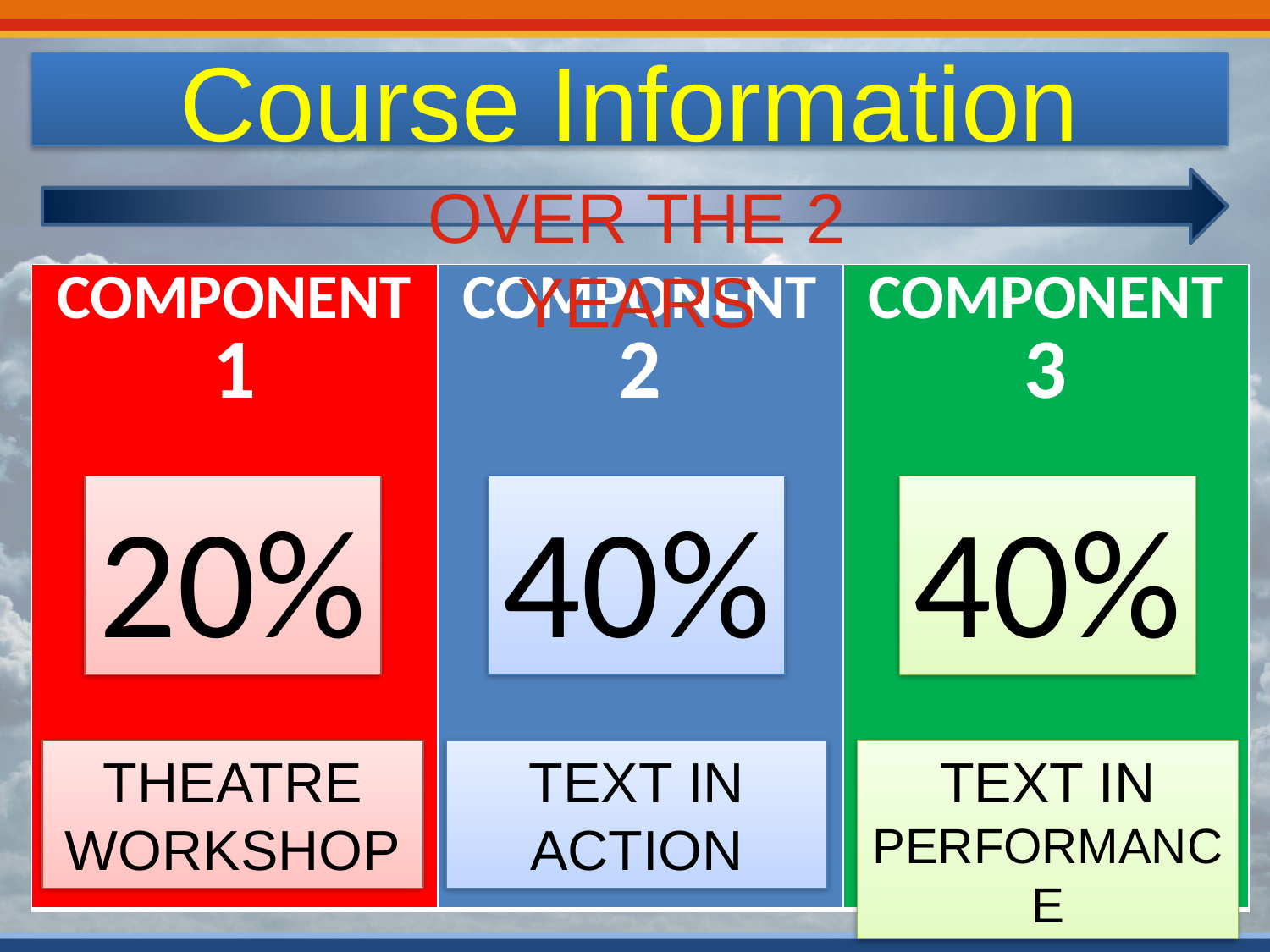

# Course Information
OVER THE 2 YEARS

| COMPONENT 1 | COMPONENT 2 | COMPONENT 3 |
| --- | --- | --- |
20%
40%
40%
THEATRE
WORKSHOP
TEXT IN ACTION
TEXT IN PERFORMANCE